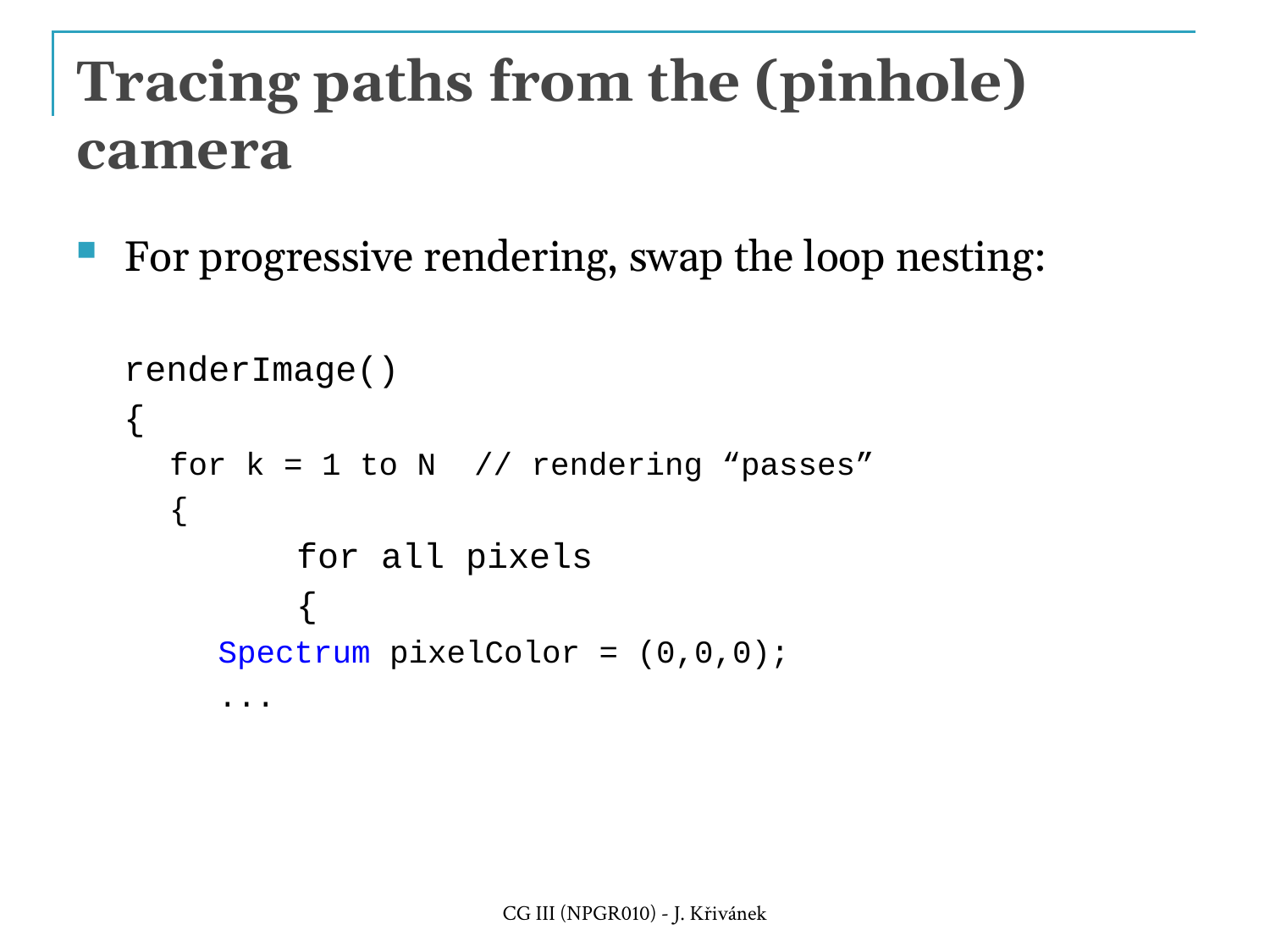

# Tracing paths from the (pinhole) camera
For progressive rendering, swap the loop nesting:

renderImage()
{
for k = 1 to N  // rendering “passes”
{
  		for all pixels
		{
	Spectrum pixelColor = (0,0,0);
	...

CG III (NPGR010) - J. Křivánek